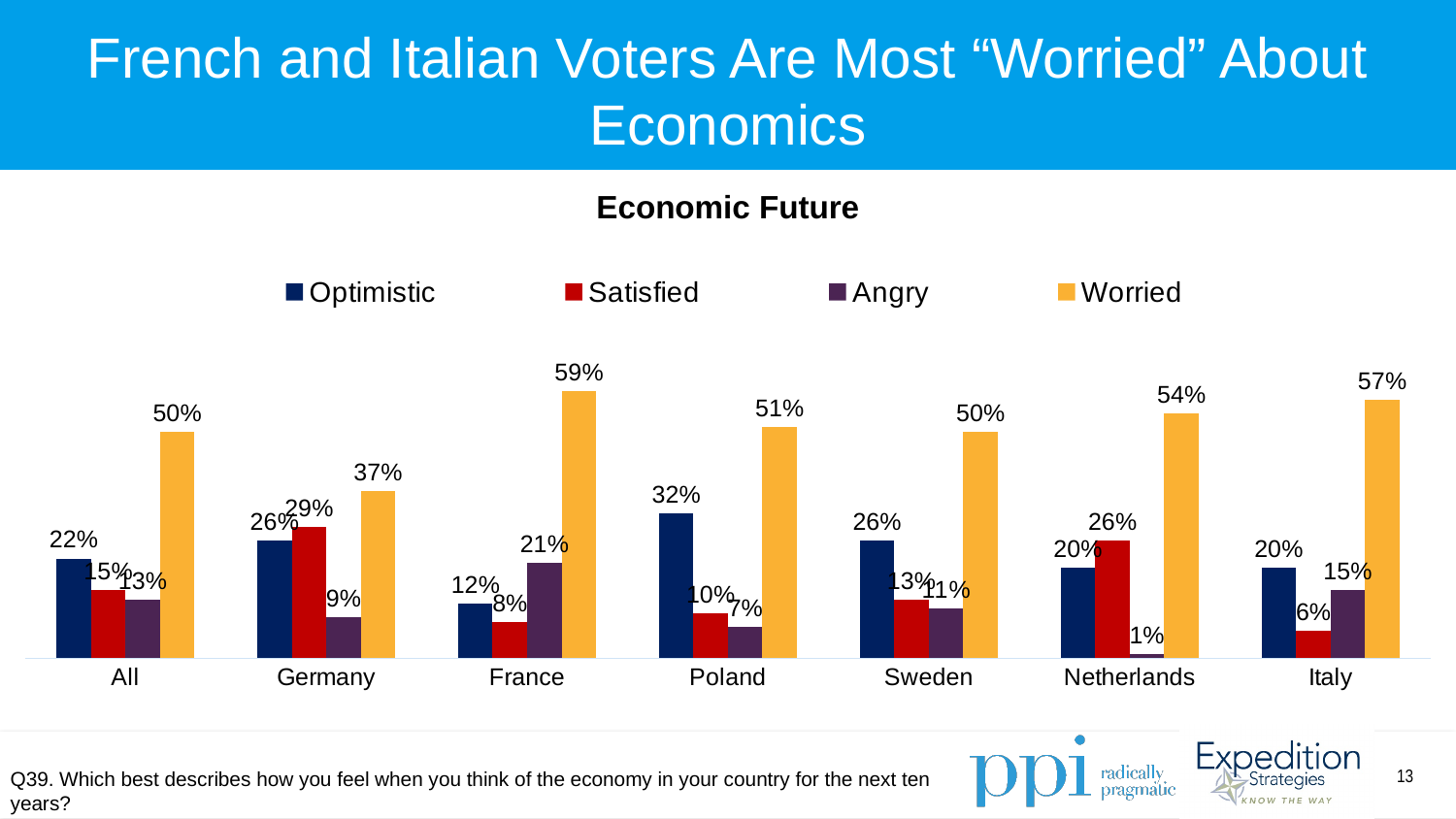

French and Italian Voters Are Most “Worried” About Economics
Economic Future

### Chart

| Category | Optimistic | Satisfied | Angry | Worried |
|---|---|---|---|---|
| All | 0.22 | 0.15 | 0.13 | 0.5 |
| Germany | 0.26 | 0.29 | 0.09 | 0.37 |
| France | 0.12 | 0.08 | 0.21 | 0.59 |
| Poland | 0.32 | 0.1 | 0.07 | 0.51 |
| Sweden | 0.26 | 0.13 | 0.11 | 0.5 |
| Netherlands | 0.2 | 0.26 | 0.01 | 0.54 |
| Italy | 0.2 | 0.06 | 0.15 | 0.57 |
Q39. Which best describes how you feel when you think of the economy in your country for the next ten years?